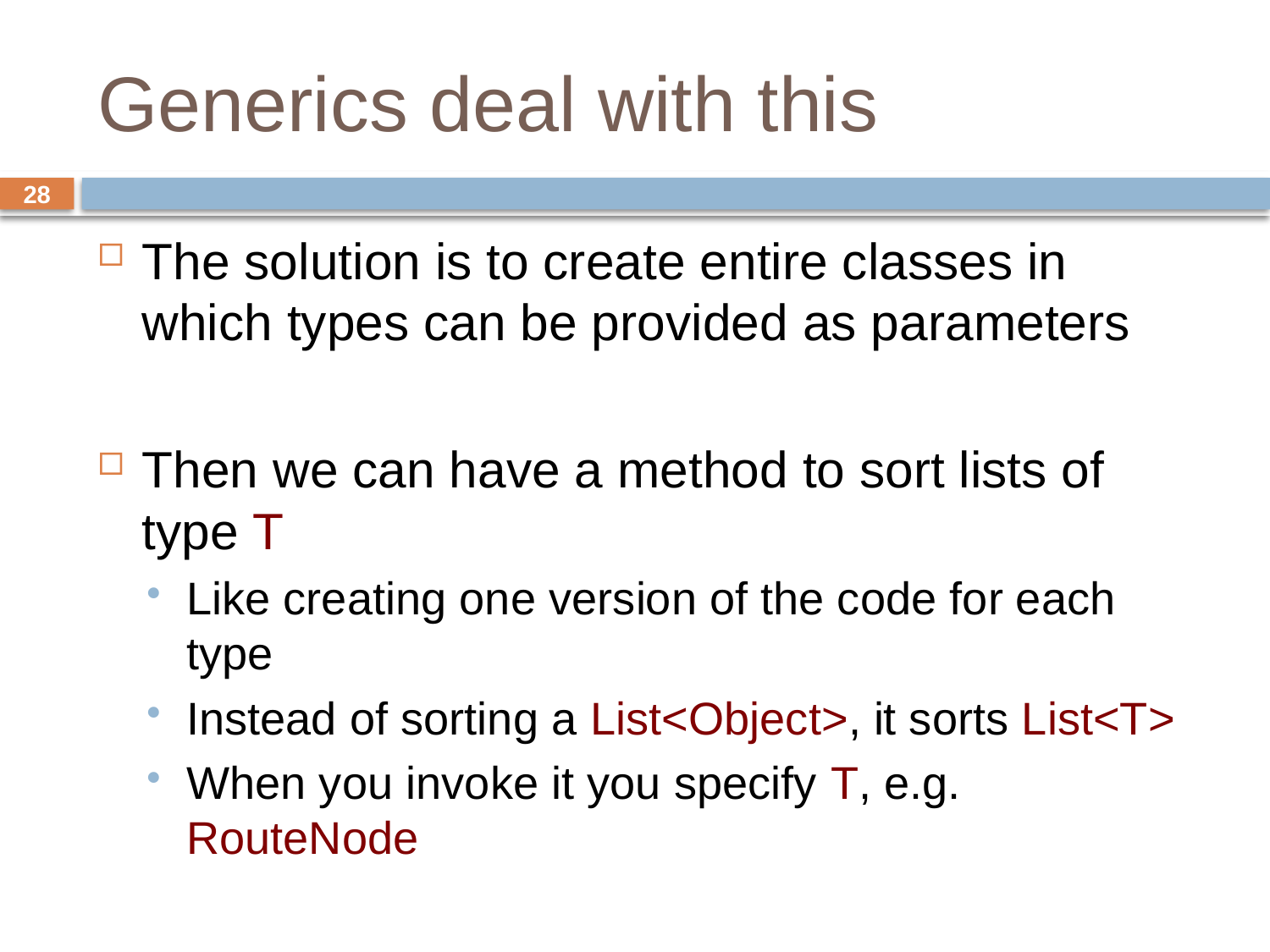

# Generics deal with this
28
The solution is to create entire classes in which types can be provided as parameters

Then we can have a method to sort lists of type T
Like creating one version of the code for each type
Instead of sorting a List<Object>, it sorts List<T>
When you invoke it you specify T, e.g. RouteNode

Very useful!